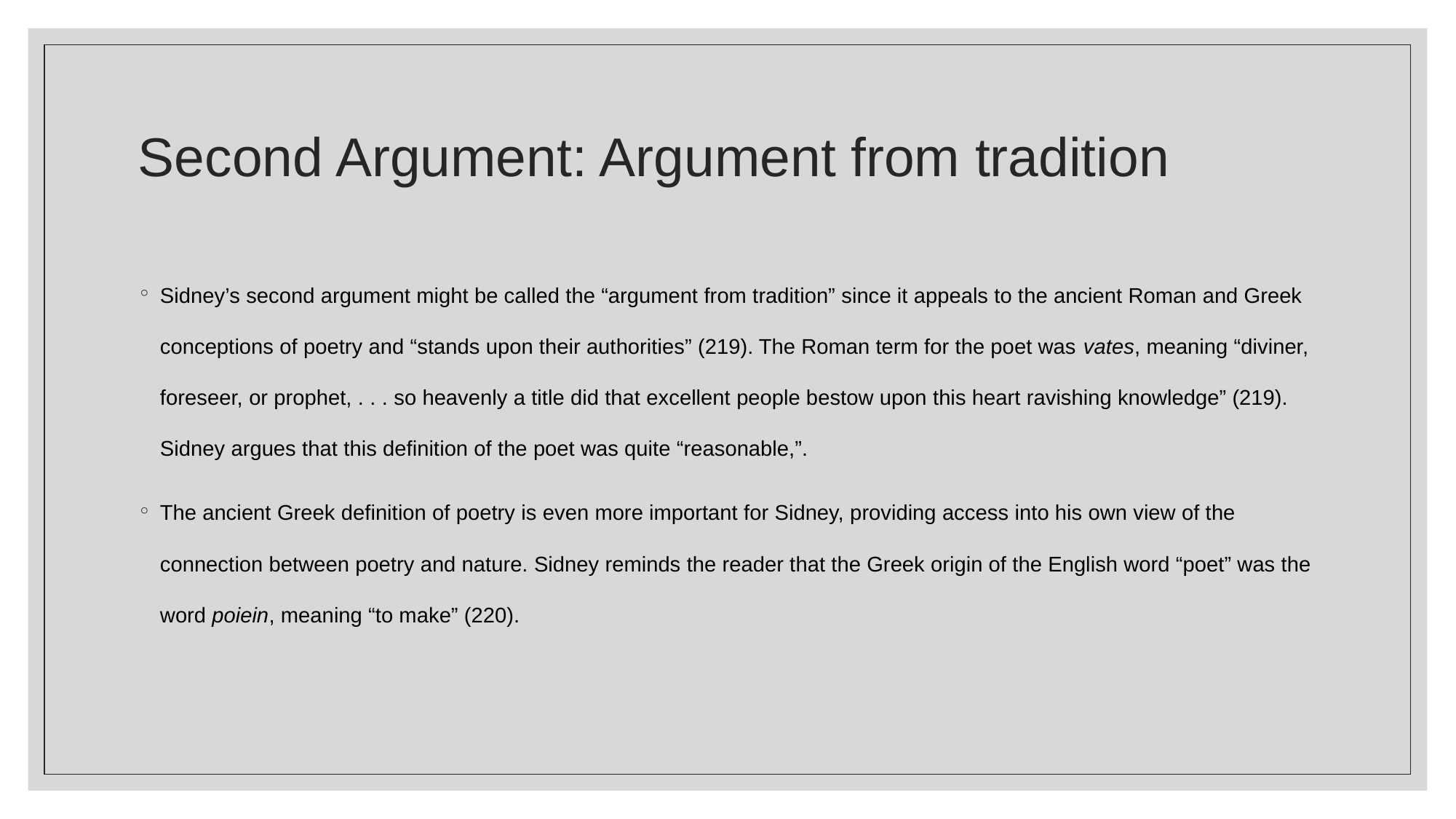

# Second Argument: Argument from tradition
Sidney’s second argument might be called the “argument from tradition” since it appeals to the ancient Roman and Greek conceptions of poetry and “stands upon their authorities” (219). The Roman term for the poet was vates, meaning “diviner, foreseer, or prophet, . . . so heavenly a title did that excellent people bestow upon this heart ravishing knowledge” (219). Sidney argues that this definition of the poet was quite “reasonable,”.
The ancient Greek definition of poetry is even more important for Sidney, providing access into his own view of the connection between poetry and nature. Sidney reminds the reader that the Greek origin of the English word “poet” was the word poiein, meaning “to make” (220).